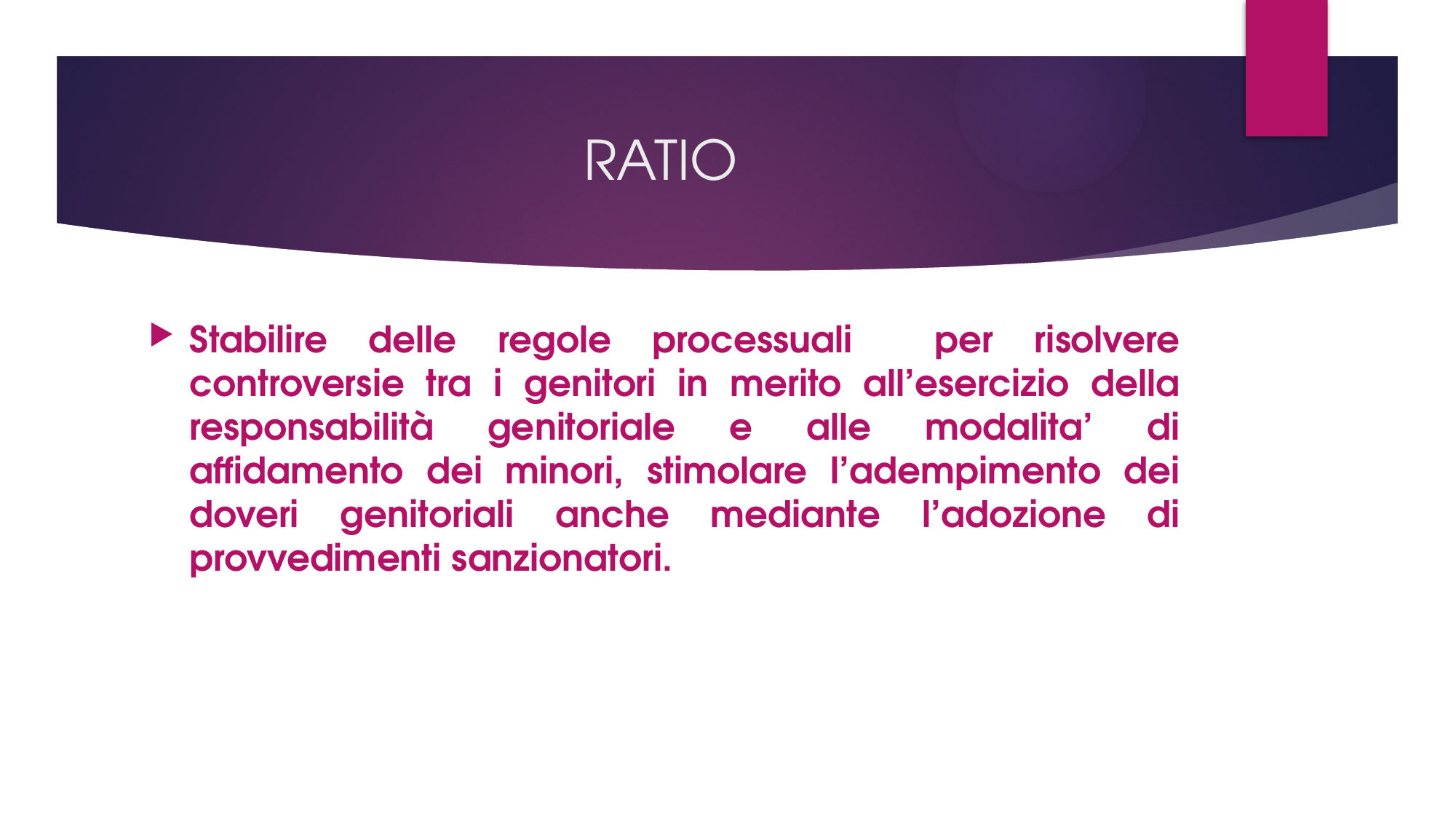

# RATIO
Stabilire delle regole processuali  per risolvere controversie tra i genitori in merito all’esercizio della responsabilità genitoriale e alle modalita’ di affidamento dei minori, stimolare l’adempimento dei doveri genitoriali anche mediante l’adozione di provvedimenti sanzionatori.